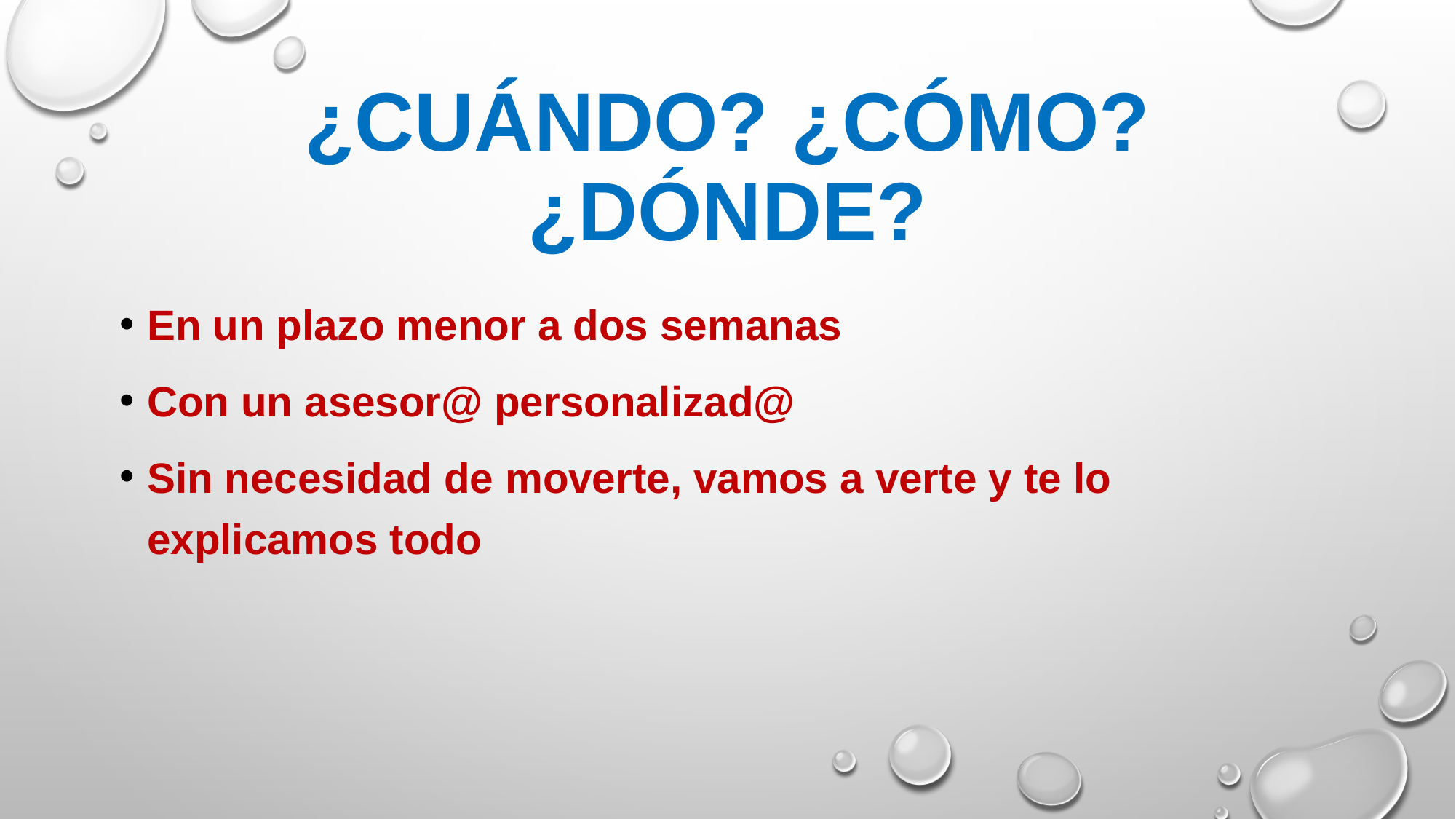

# ¿Cuándo? ¿Cómo? ¿Dónde?
En un plazo menor a dos semanas
Con un asesor@ personalizad@
Sin necesidad de moverte, vamos a verte y te lo explicamos todo